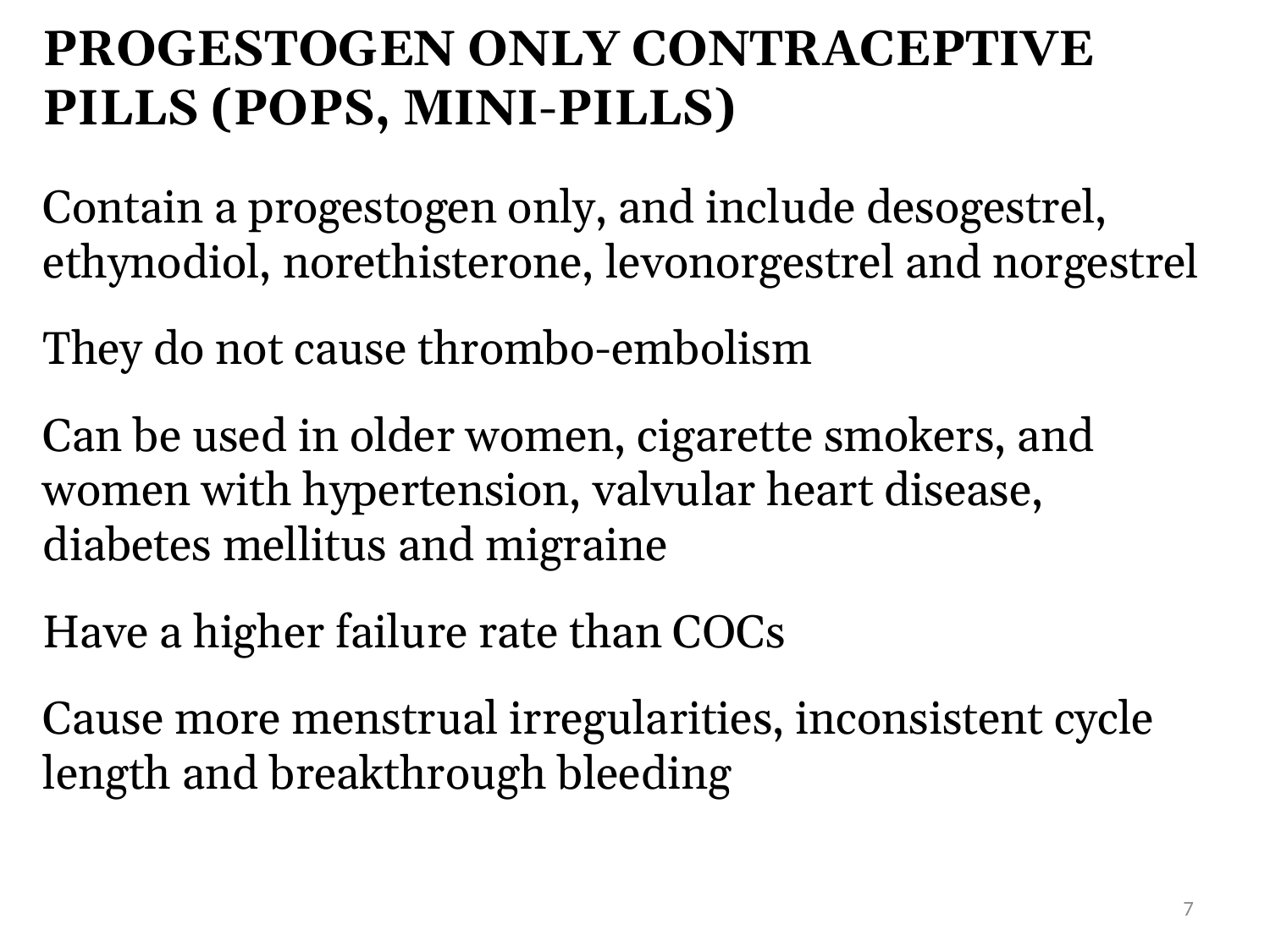

# Progestogen only contraceptive pills (POPs, mini-pills)
Contain a progestogen only, and include desogestrel, ethynodiol, norethisterone, levonorgestrel and norgestrel
They do not cause thrombo-embolism
Can be used in older women, cigarette smokers, and women with hypertension, valvular heart disease, diabetes mellitus and migraine
Have a higher failure rate than COCs
Cause more menstrual irregularities, inconsistent cycle length and breakthrough bleeding
7